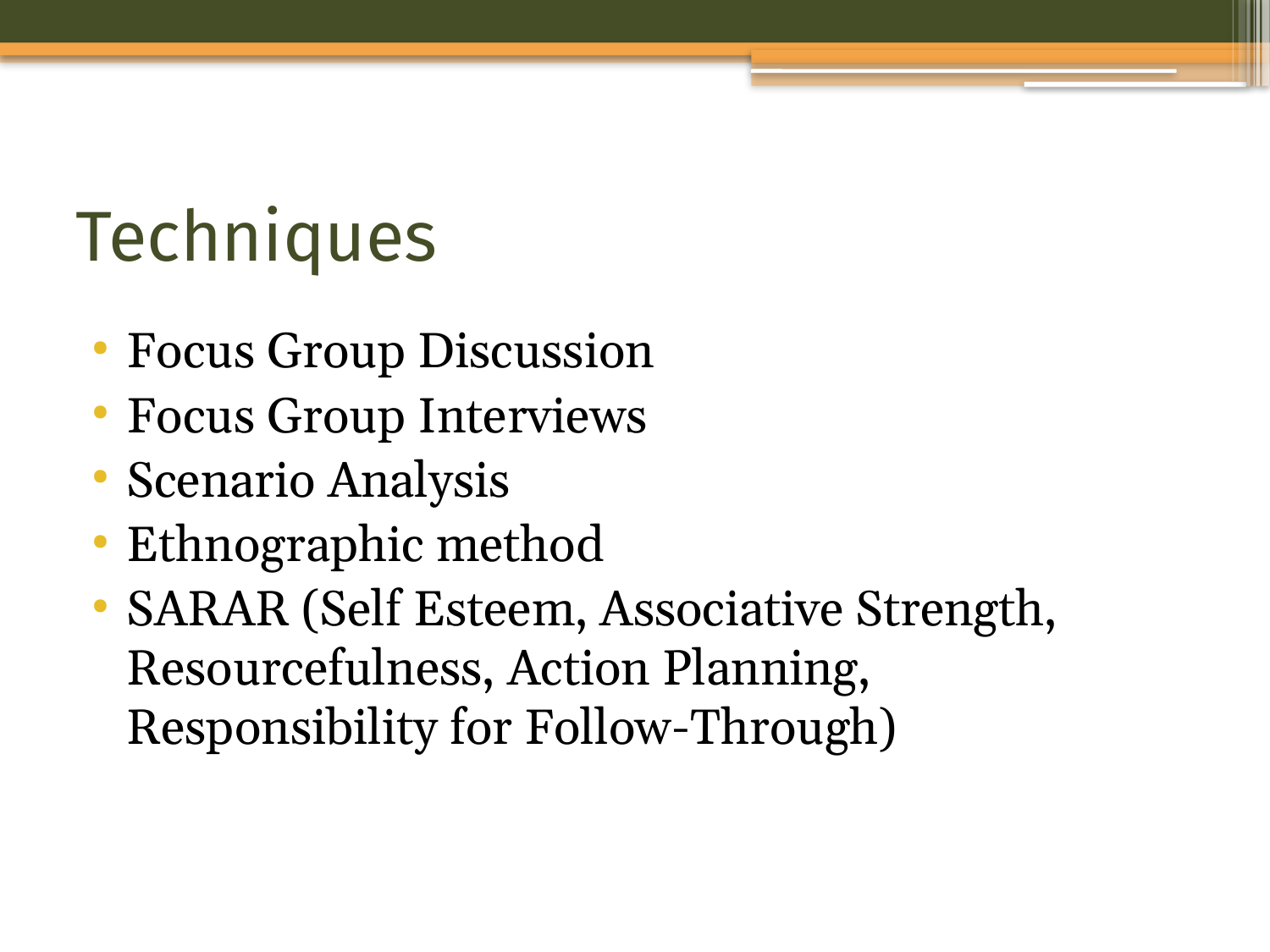

# Techniques
Focus Group Discussion
Focus Group Interviews
Scenario Analysis
Ethnographic method
SARAR (Self Esteem, Associative Strength, Resourcefulness, Action Planning, Responsibility for Follow-Through)